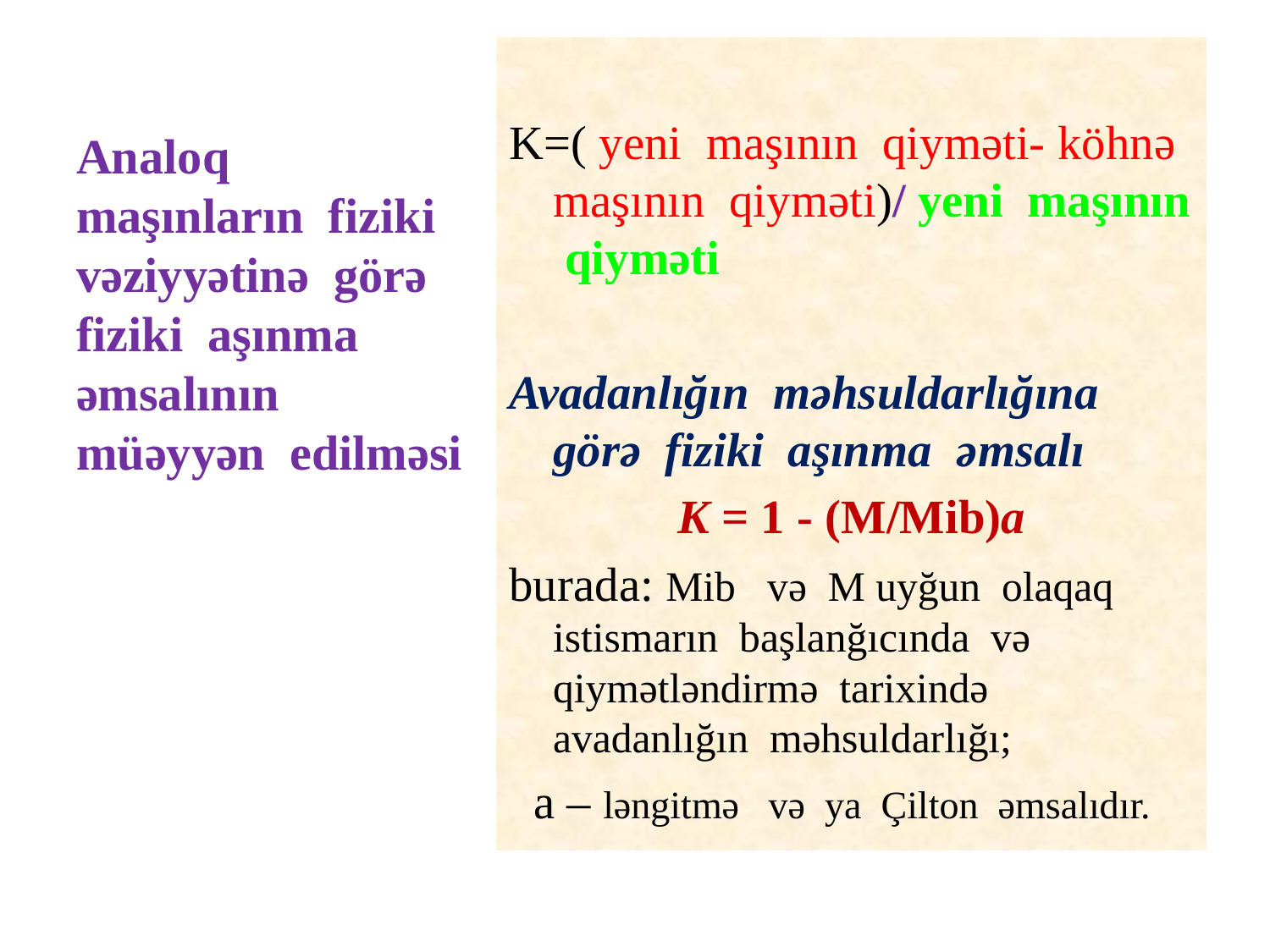

# Analoq  maşınların  fiziki  vəziyyətinə  görə  fiziki  aşınma  əmsalının  müəyyən  edilməsi

K=( yeni  maşının  qiyməti- köhnə  maşının  qiyməti)/ yeni  maşının  qiyməti

Avadanlığın  məhsuldarlığına  görə  fiziki  aşınma  əmsalı
K = 1 - (M/Mib)a
burada: Mib   və  M uyğun  olaqaq  istismarın  başlanğıcında  və  qiymətləndirmə  tarixində   avadanlığın  məhsuldarlığı;
  a – ləngitmə   və  ya  Çilton  əmsalıdır.